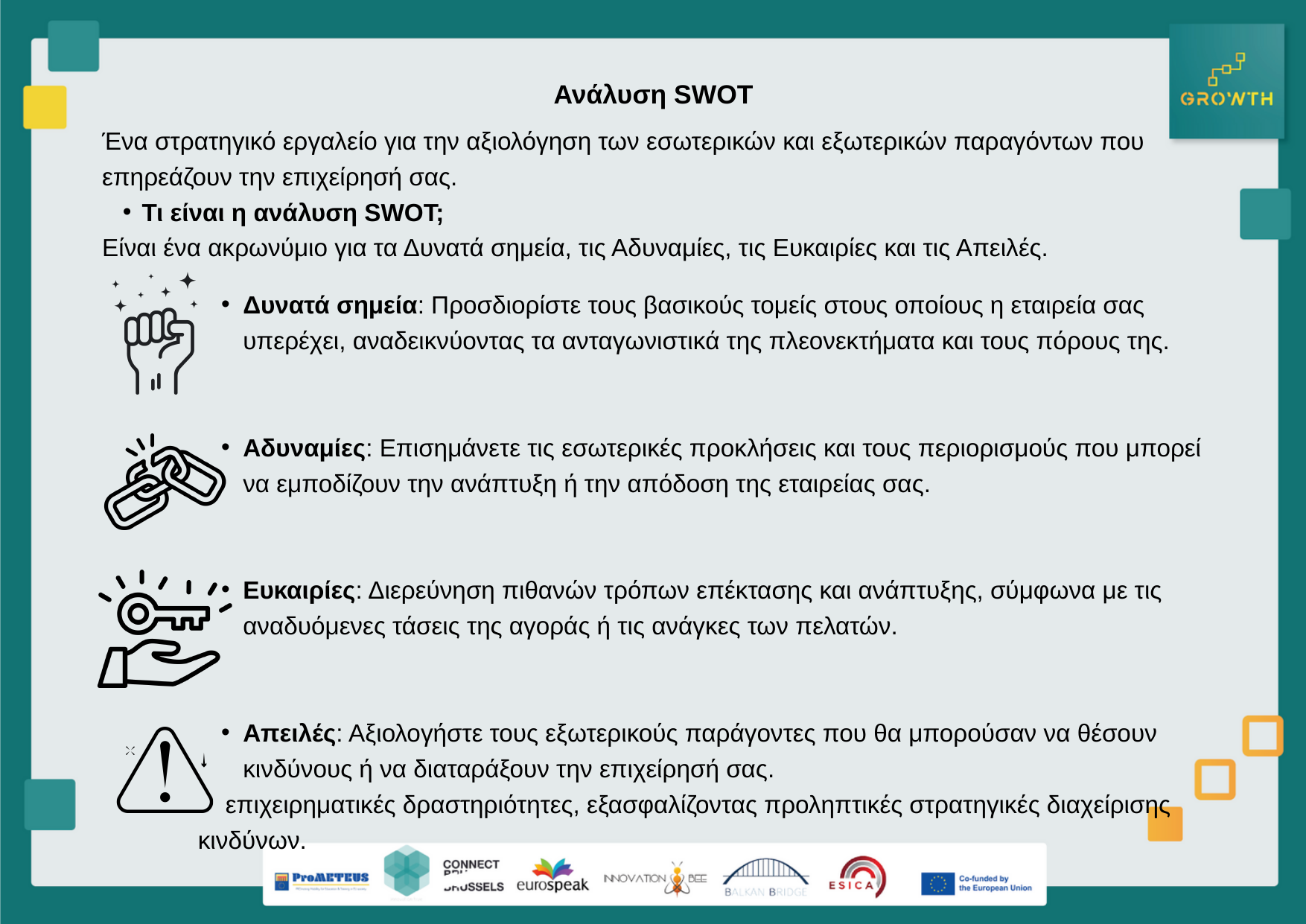

Ανάλυση SWOT
Ένα στρατηγικό εργαλείο για την αξιολόγηση των εσωτερικών και εξωτερικών παραγόντων που επηρεάζουν την επιχείρησή σας.
Τι είναι η ανάλυση SWOT;
Είναι ένα ακρωνύμιο για τα Δυνατά σημεία, τις Αδυναμίες, τις Ευκαιρίες και τις Απειλές.

Δυνατά σημεία: Προσδιορίστε τους βασικούς τομείς στους οποίους η εταιρεία σας υπερέχει, αναδεικνύοντας τα ανταγωνιστικά της πλεονεκτήματα και τους πόρους της.

Αδυναμίες: Επισημάνετε τις εσωτερικές προκλήσεις και τους περιορισμούς που μπορεί να εμποδίζουν την ανάπτυξη ή την απόδοση της εταιρείας σας.

Ευκαιρίες: Διερεύνηση πιθανών τρόπων επέκτασης και ανάπτυξης, σύμφωνα με τις αναδυόμενες τάσεις της αγοράς ή τις ανάγκες των πελατών.

Απειλές: Αξιολογήστε τους εξωτερικούς παράγοντες που θα μπορούσαν να θέσουν κινδύνους ή να διαταράξουν την επιχείρησή σας.
    επιχειρηματικές δραστηριότητες, εξασφαλίζοντας προληπτικές στρατηγικές διαχείρισης κινδύνων.